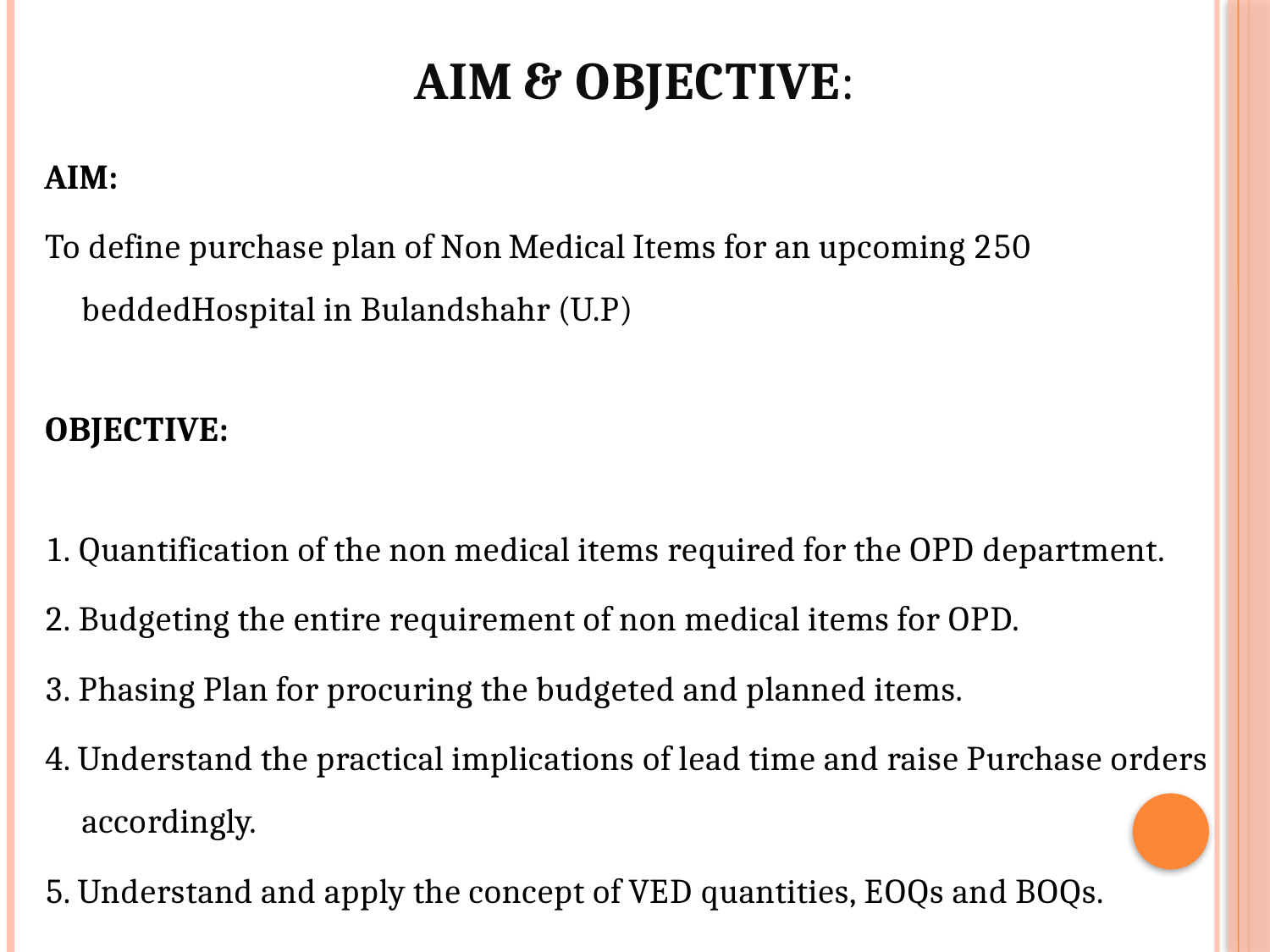

# AIM & OBJECTIVE:
AIM:
To define purchase plan of Non Medical Items for an upcoming 250 beddedHospital in Bulandshahr (U.P)

OBJECTIVE:

1. Quantification of the non medical items required for the OPD department.
2. Budgeting the entire requirement of non medical items for OPD.
3. Phasing Plan for procuring the budgeted and planned items.
4. Understand the practical implications of lead time and raise Purchase orders accordingly.
5. Understand and apply the concept of VED quantities, EOQs and BOQs.